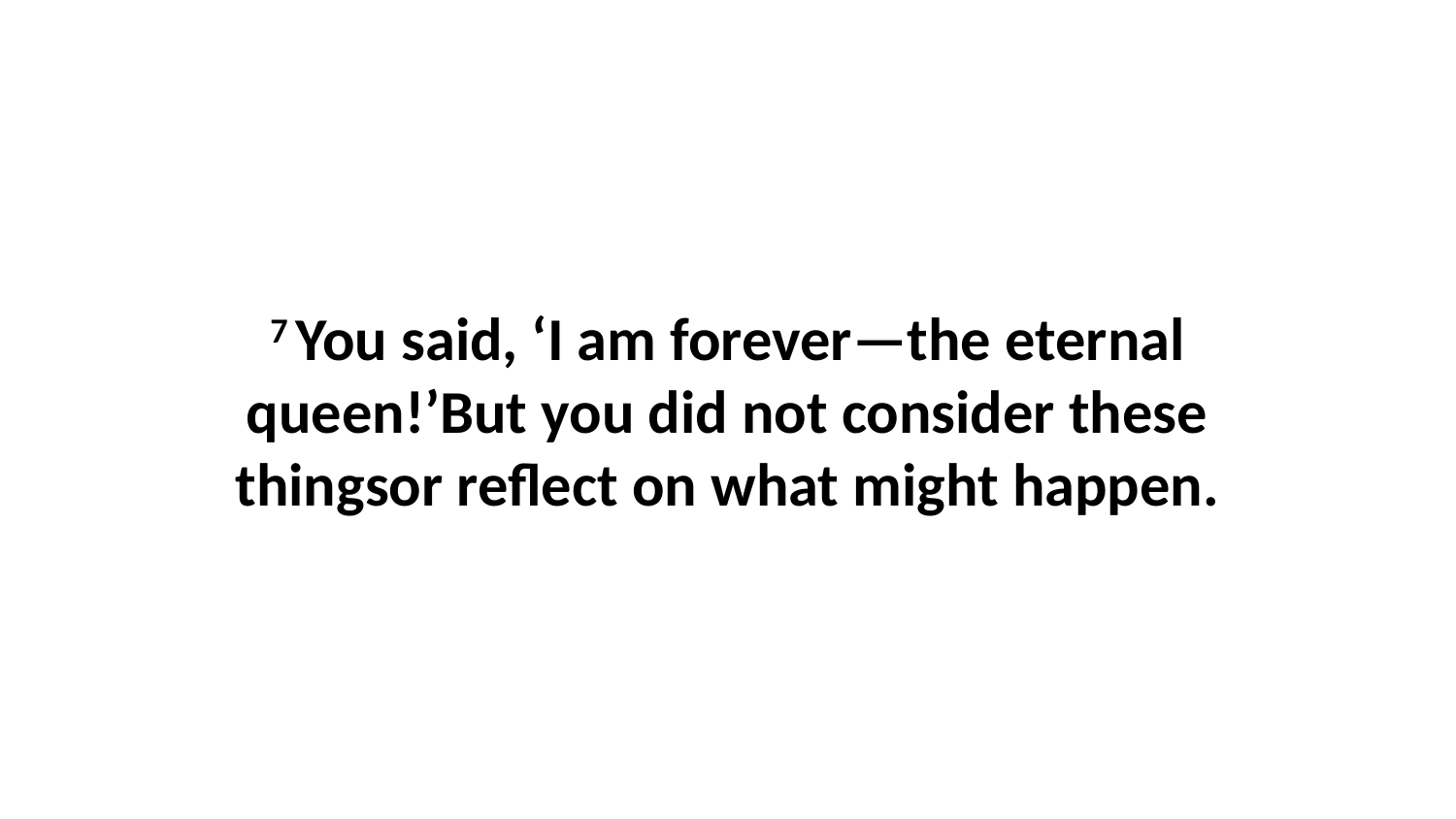

7 You said, ‘I am forever—the eternal queen!’But you did not consider these thingsor reflect on what might happen.